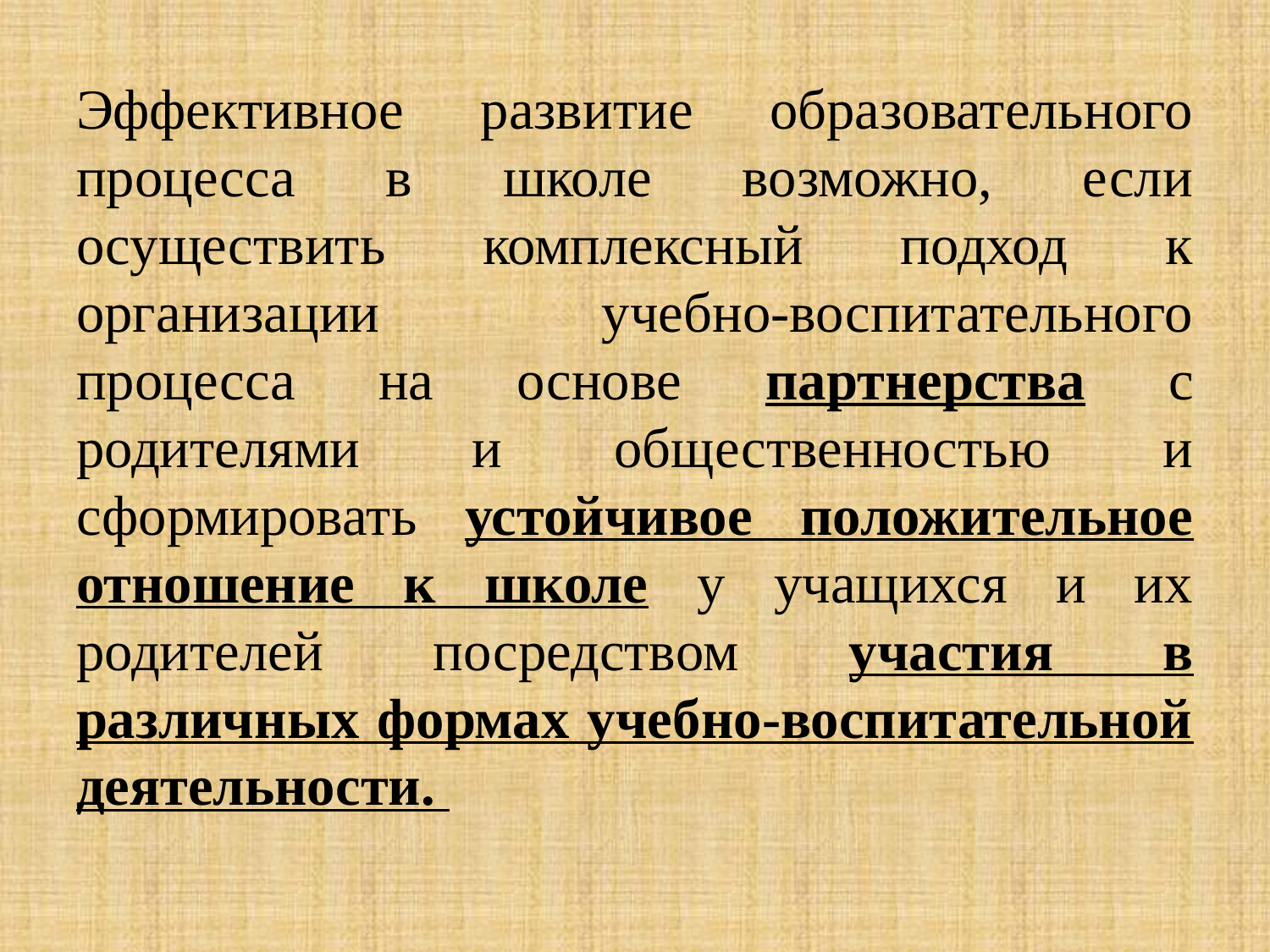

Эффективное развитие образовательного процесса в школе возможно, если осуществить комплексный подход к организации учебно-воспитательного процесса на основе партнерства с родителями и общественностью и сформировать устойчивое положительное отношение к школе у учащихся и их родителей посредством участия в различных формах учебно-воспитательной деятельности.